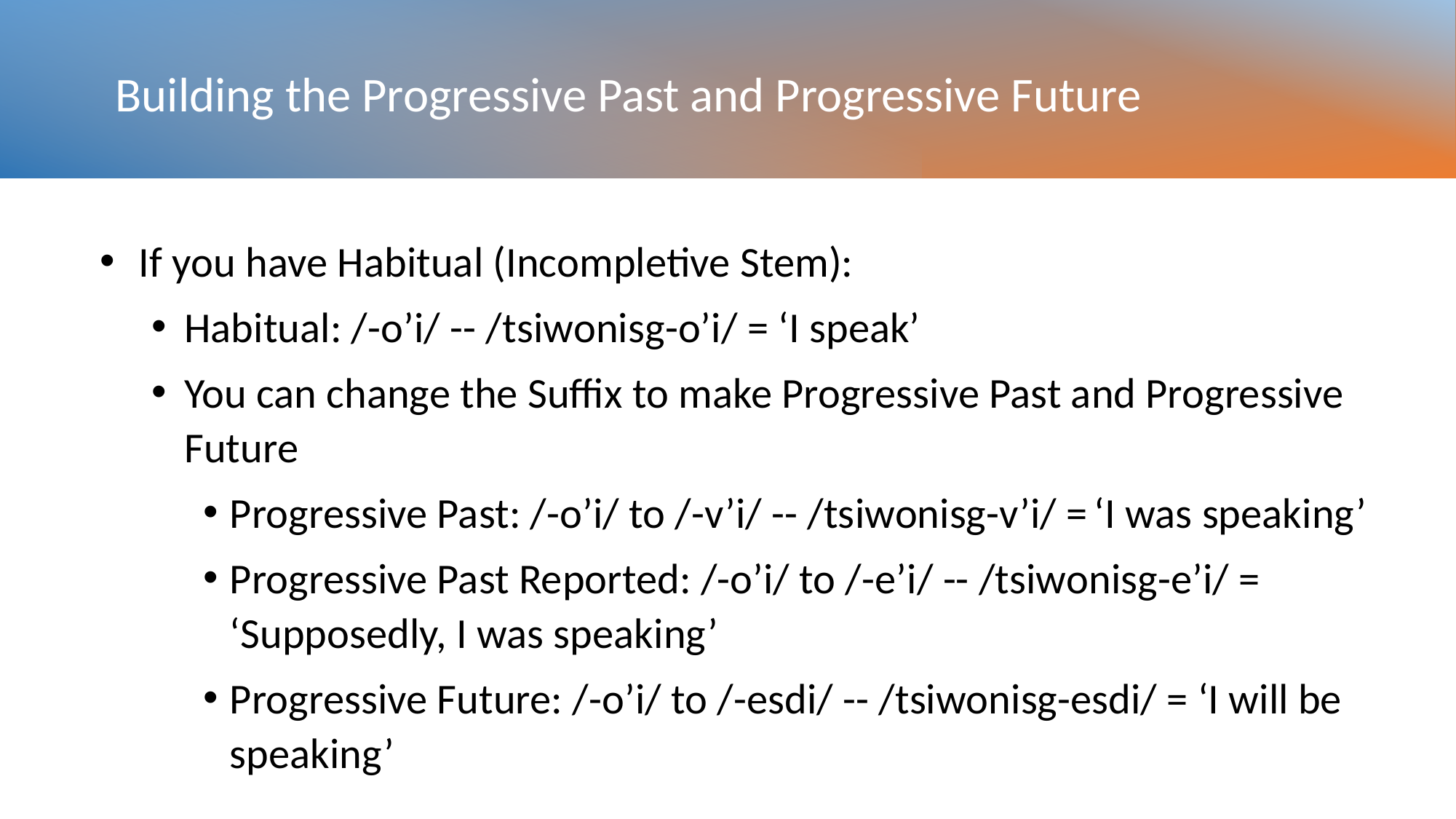

# Building the Progressive Past and Progressive Future
If you have Habitual (Incompletive Stem):
Habitual: /-o’i/ -- /tsiwonisg-o’i/ = ‘I speak’
You can change the Suffix to make Progressive Past and Progressive Future
Progressive Past: /-o’i/ to /-v’i/ -- /tsiwonisg-v’i/ =	‘I was speaking’
Progressive Past Reported: /-o’i/ to /-e’i/ -- /tsiwonisg-e’i/ = ‘Supposedly, I was speaking’
Progressive Future: /-o’i/ to /-esdi/ -- /tsiwonisg-esdi/ = ‘I will be speaking’